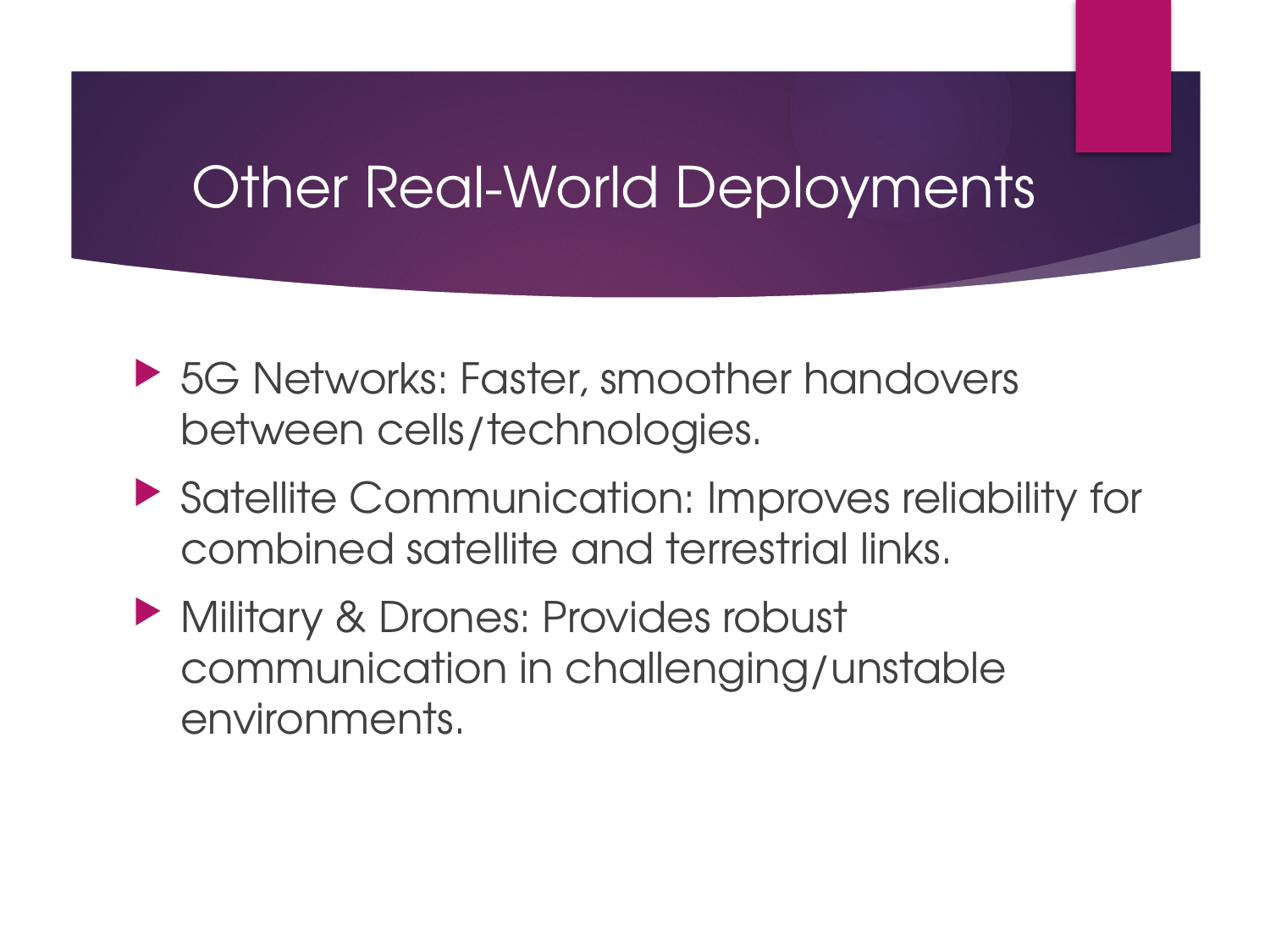

# Other Real-World Deployments
5G Networks: Faster, smoother handovers between cells/technologies.
Satellite Communication: Improves reliability for combined satellite and terrestrial links.
Military & Drones: Provides robust communication in challenging/unstable environments.